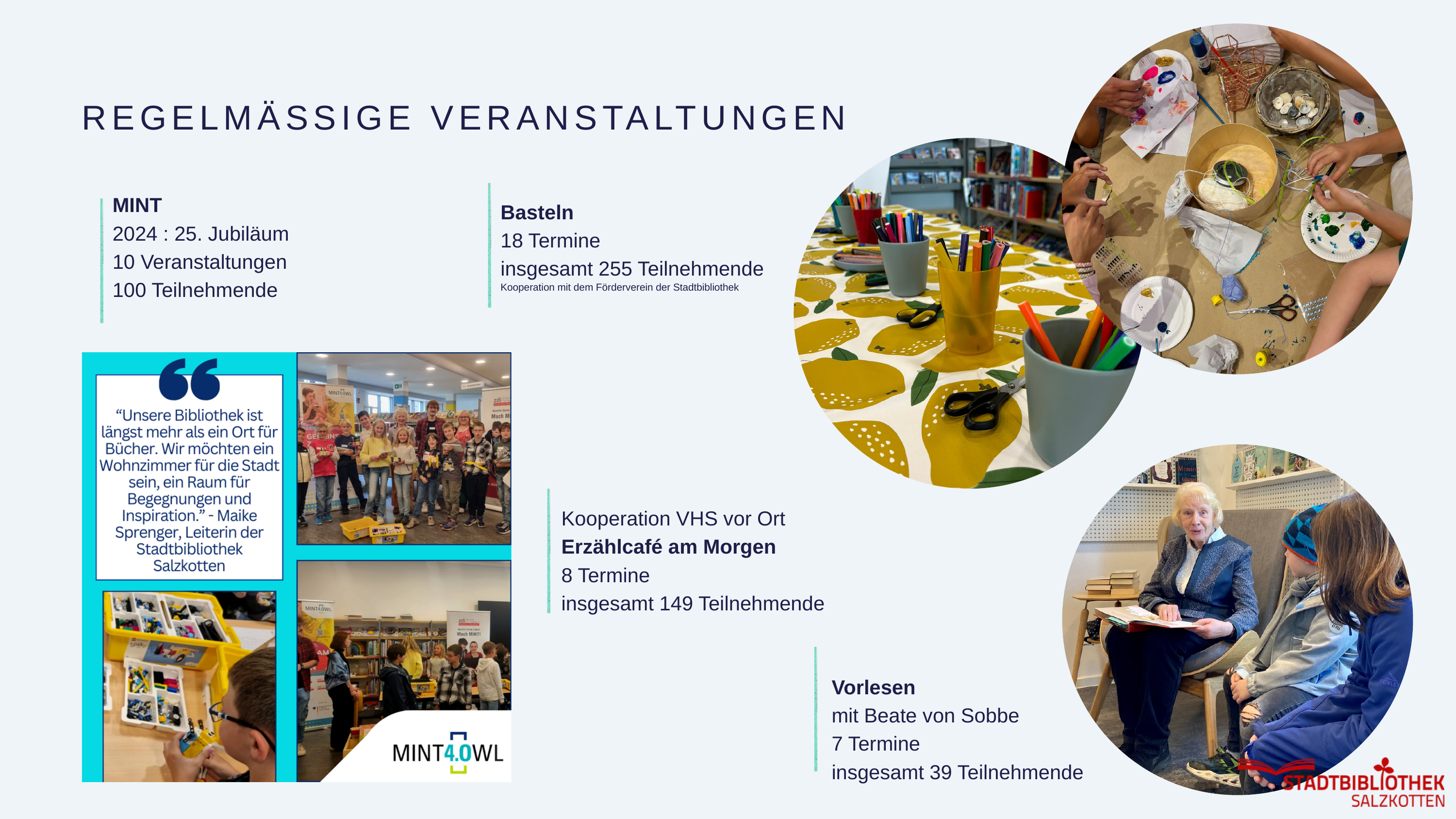

REGELMÄSSIGE VERANSTALTUNGEN

MINT
2024 : 25. Jubiläum
10 Veranstaltungen
100 Teilnehmende
Basteln
18 Termine
insgesamt 255 Teilnehmende

Kooperation mit dem Förderverein der Stadtbibliothek

Kooperation VHS vor Ort
Erzählcafé am Morgen
8 Termine
insgesamt 149 Teilnehmende

Vorlesen
mit Beate von Sobbe
7 Termine
insgesamt 39 Teilnehmende